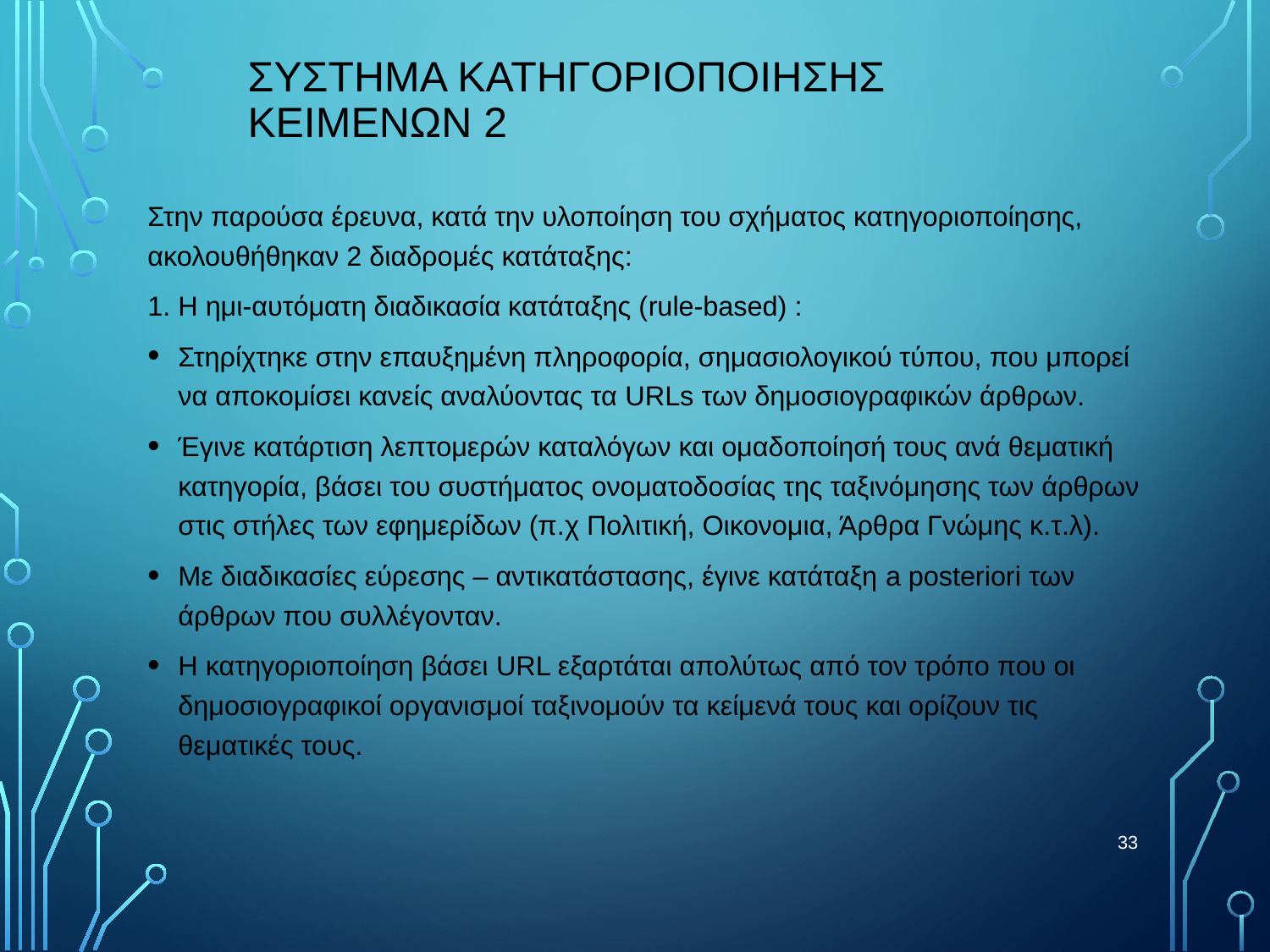

# ΣYστημα Κατηγοριοποιησης Κειμενων 2
Στην παρούσα έρευνα, κατά την υλοποίηση του σχήματος κατηγοριοποίησης, ακολουθήθηκαν 2 διαδρομές κατάταξης:
1. Η ημι-αυτόματη διαδικασία κατάταξης (rule-based) :
Στηρίχτηκε στην επαυξημένη πληροφορία, σημασιολογικού τύπου, που μπορεί να αποκομίσει κανείς αναλύοντας τα URLs των δημοσιογραφικών άρθρων.
Έγινε κατάρτιση λεπτομερών καταλόγων και ομαδοποίησή τους ανά θεματική κατηγορία, βάσει του συστήματος ονοματοδοσίας της ταξινόμησης των άρθρων στις στήλες των εφημερίδων (π.χ Πολιτική, Οικονομια, Άρθρα Γνώμης κ.τ.λ).
Με διαδικασίες εύρεσης – αντικατάστασης, έγινε κατάταξη a posteriori των άρθρων που συλλέγονταν.
Η κατηγοριοποίηση βάσει URL εξαρτάται απολύτως από τον τρόπο που οι δημοσιογραφικοί οργανισμοί ταξινομούν τα κείμενά τους και ορίζουν τις θεματικές τους.

33